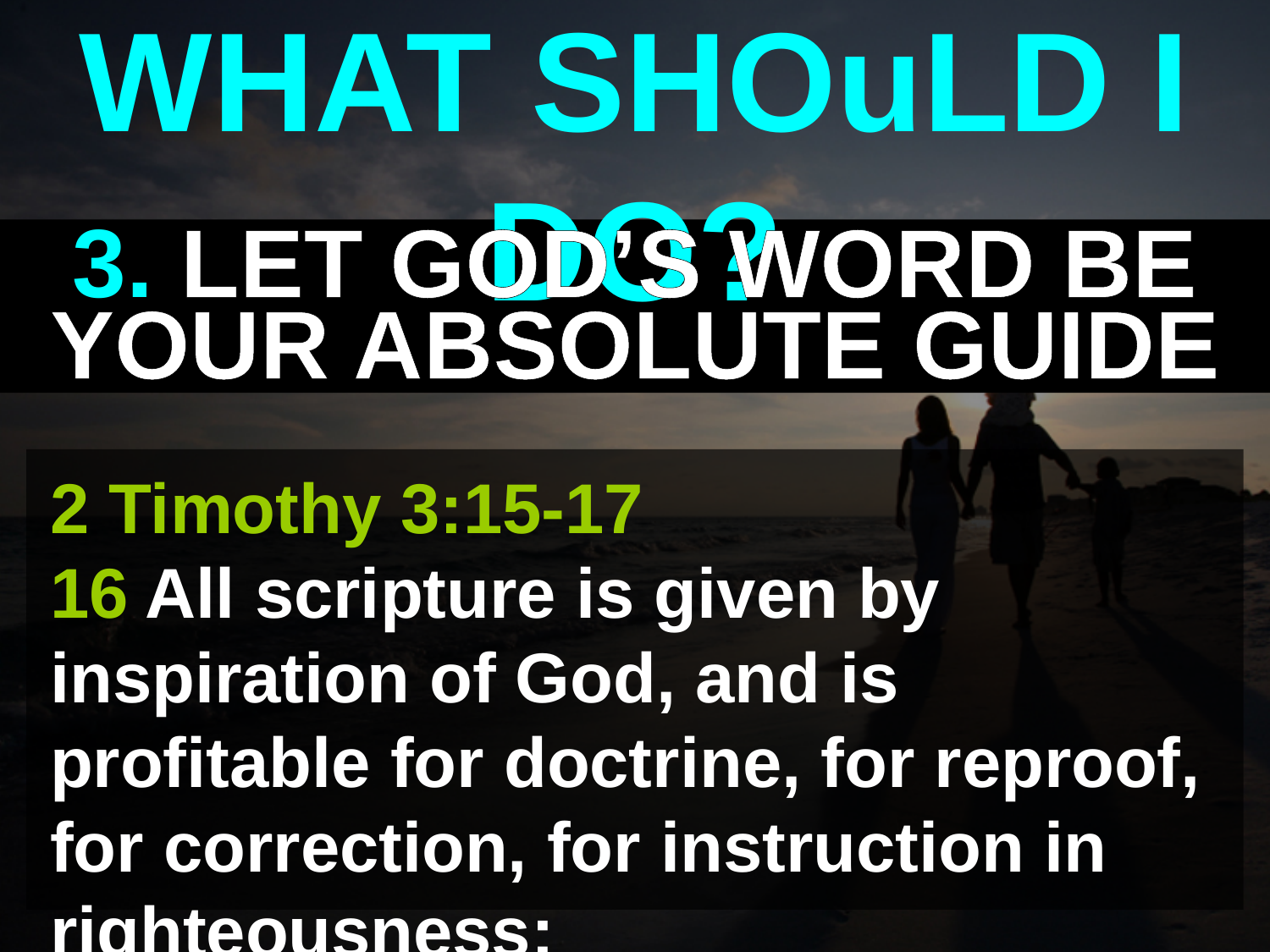

WHAT SHOuLD I DO?

3. LET GOD’S WORD BE YOUR ABSOLUTE GUIDE

2 Timothy 3:15-17
16 All scripture is given by inspiration of God, and is profitable for doctrine, for reproof, for correction, for instruction in righteousness: